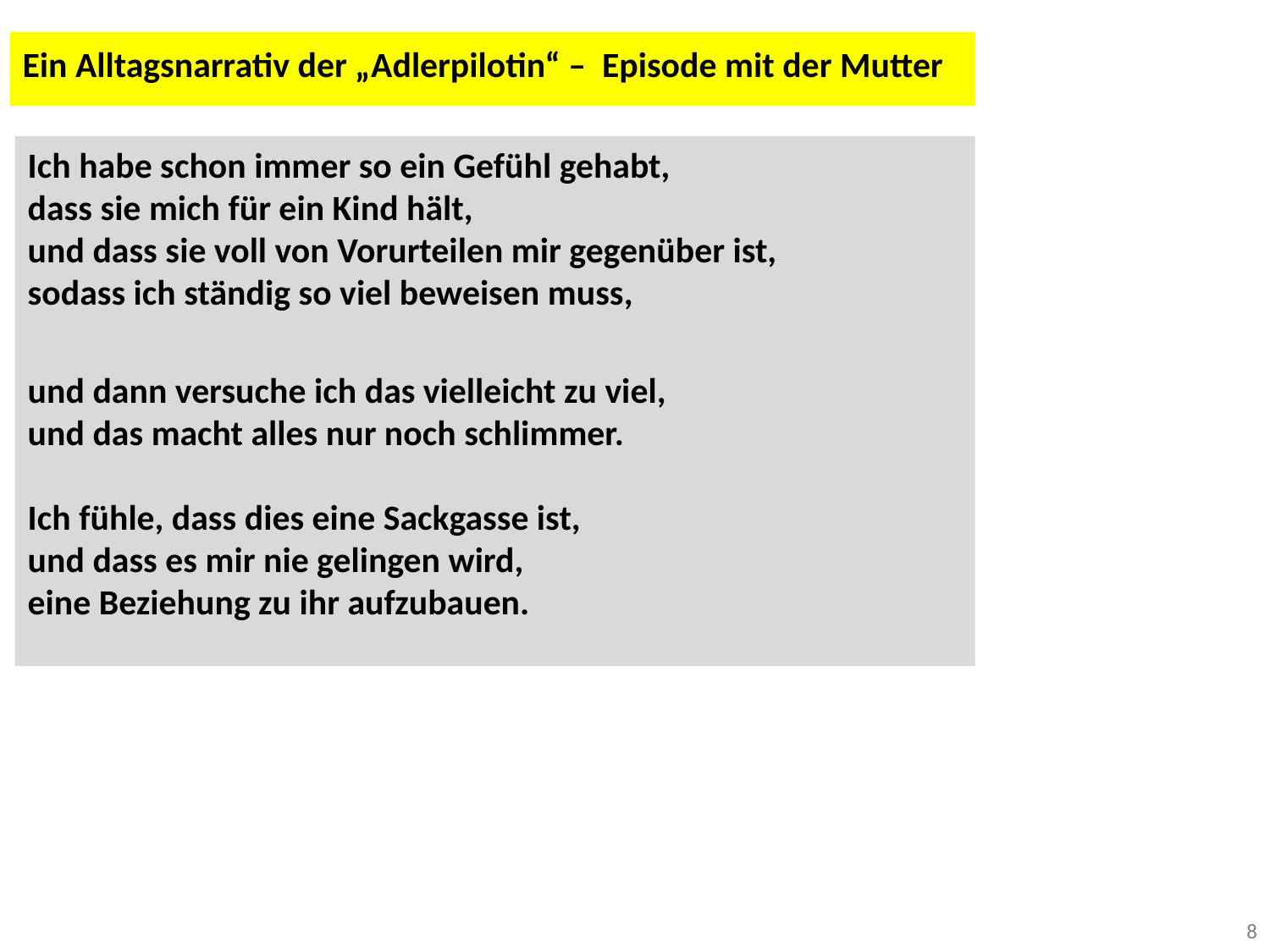

# Ein Alltagsnarrativ der „Adlerpilotin“ –  Episode mit der Mutter
Ich habe schon immer so ein Gefühl gehabt,
dass sie mich für ein Kind hält,
und dass sie voll von Vorurteilen mir gegenüber ist,
sodass ich ständig so viel beweisen muss,

und dann versuche ich das vielleicht zu viel,
und das macht alles nur noch schlimmer.
Ich fühle, dass dies eine Sackgasse ist,
und dass es mir nie gelingen wird,
eine Beziehung zu ihr aufzubauen.
8